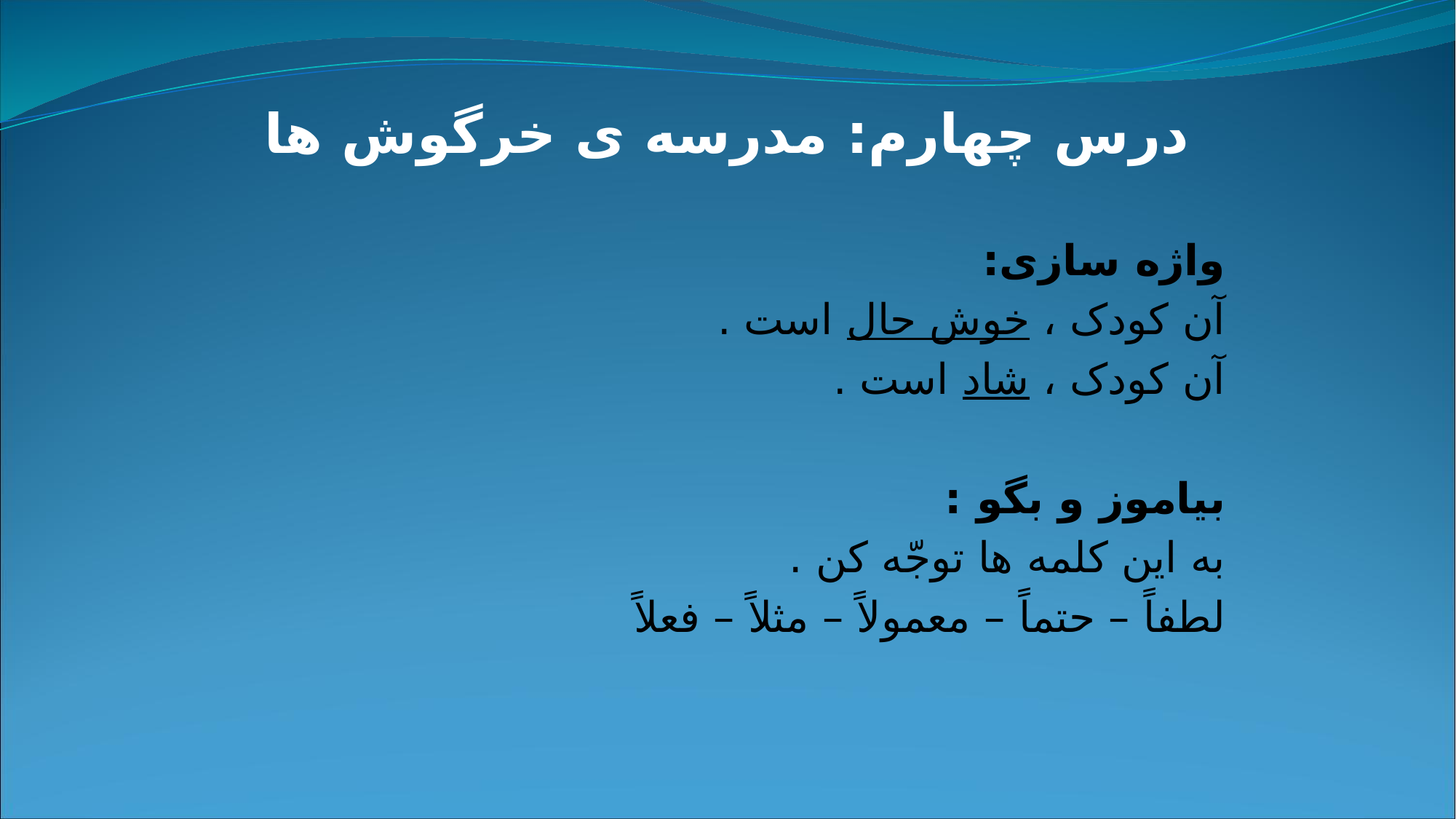

# درس چهارم: مدرسه ی خرگوش ها
واژه سازی:
آن کودک ، خوش حال است .
آن کودک ، شاد است .

بیاموز و بگو :
به این کلمه ها توجّه کن .
لطفاً – حتماً – معمولاً – مثلاً – فعلاً